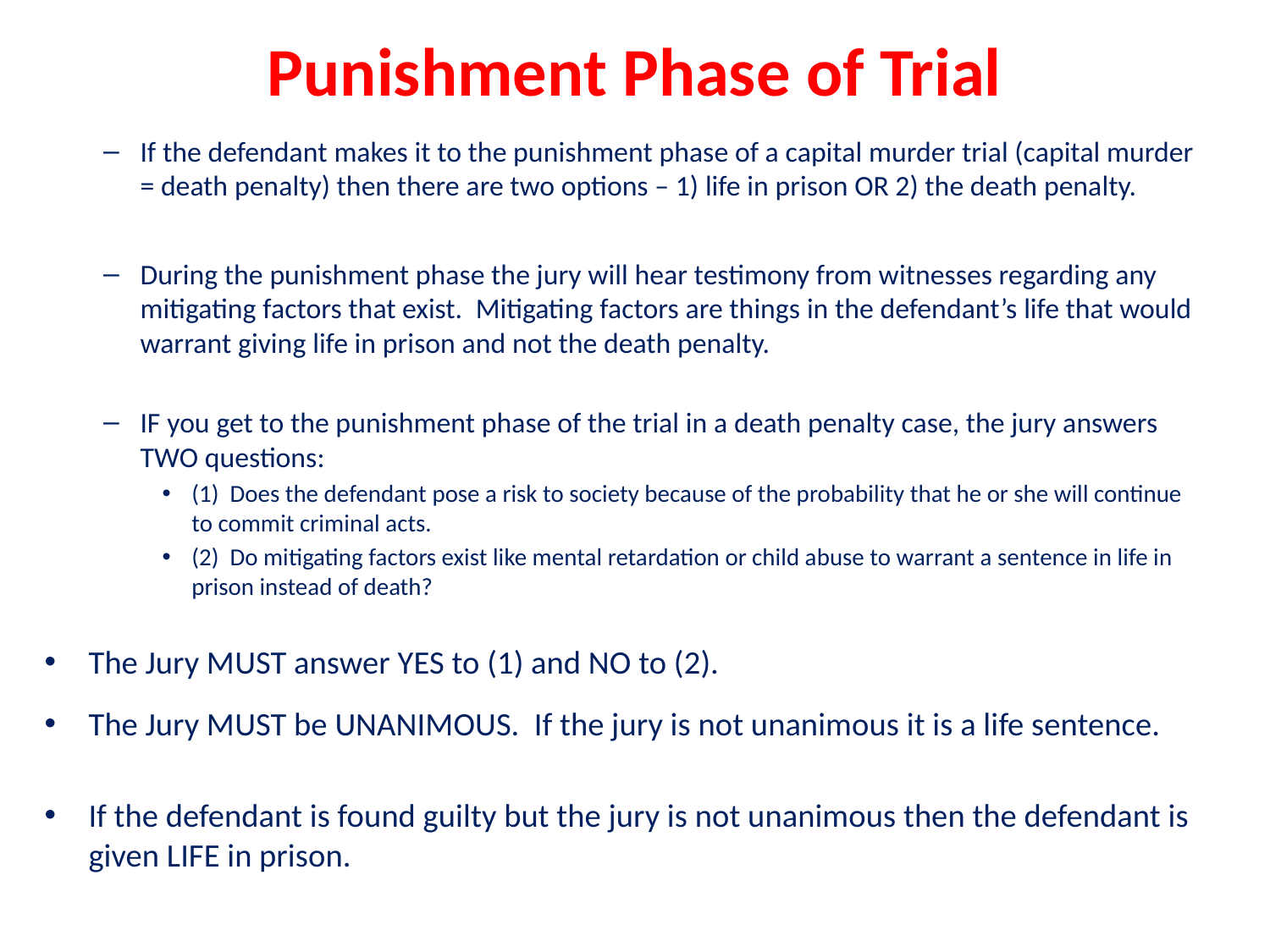

# Punishment Phase of Trial
If the defendant makes it to the punishment phase of a capital murder trial (capital murder = death penalty) then there are two options – 1) life in prison OR 2) the death penalty.

During the punishment phase the jury will hear testimony from witnesses regarding any mitigating factors that exist.  Mitigating factors are things in the defendant’s life that would warrant giving life in prison and not the death penalty.

IF you get to the punishment phase of the trial in a death penalty case, the jury answers TWO questions:
(1)  Does the defendant pose a risk to society because of the probability that he or she will continue to commit criminal acts.
(2)  Do mitigating factors exist like mental retardation or child abuse to warrant a sentence in life in prison instead of death?

The Jury MUST answer YES to (1) and NO to (2).

The Jury MUST be UNANIMOUS.  If the jury is not unanimous it is a life sentence.

If the defendant is found guilty but the jury is not unanimous then the defendant is given LIFE in prison.